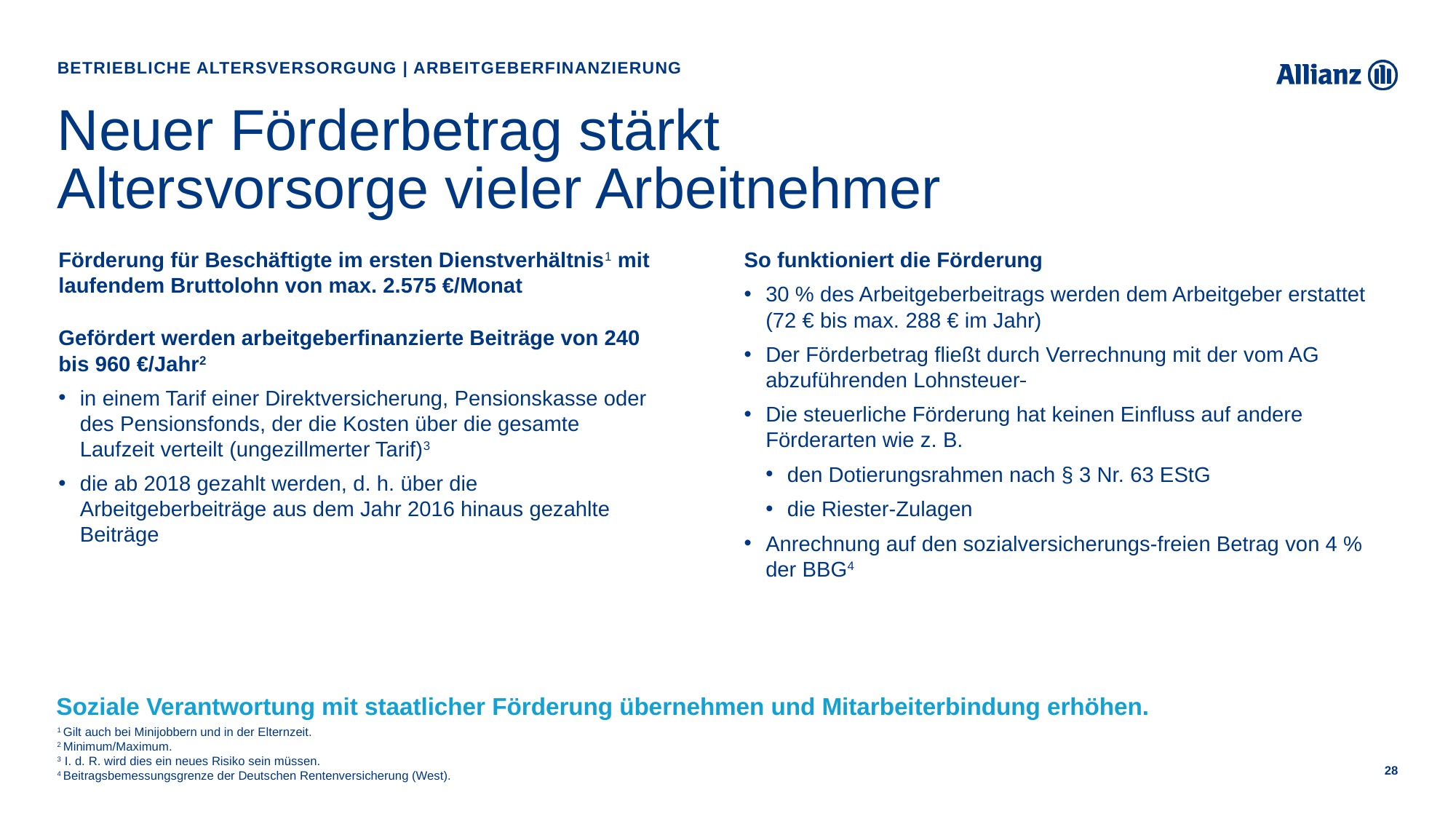

Betriebliche Altersversorgung | Arbeitgeberfinanzierung

# Neuer Förderbetrag stärkt Altersvorsorge vieler Arbeitnehmer
Förderung für Beschäftigte im ersten Dienstverhältnis1 mit laufendem Bruttolohn von max. 2.575 €/Monat
Gefördert werden arbeitgeberfinanzierte Beiträge von 240 bis 960 €/Jahr2
in einem Tarif einer Direktversicherung, Pensionskasse oder des Pensionsfonds, der die Kosten über die gesamte Laufzeit verteilt (ungezillmerter Tarif)3
die ab 2018 gezahlt werden, d. h. über die Arbeitgeberbeiträge aus dem Jahr 2016 hinaus gezahlte Beiträge
So funktioniert die Förderung
30 % des Arbeitgeberbeitrags werden dem Arbeitgeber erstattet (72 € bis max. 288 € im Jahr)
Der Förderbetrag fließt durch Verrechnung mit der vom AG abzuführenden Lohnsteuer
Die steuerliche Förderung hat keinen Einfluss auf andere Förderarten wie z. B.
den Dotierungsrahmen nach § 3 Nr. 63 EStG
die Riester-Zulagen
Anrechnung auf den sozialversicherungs-freien Betrag von 4 % der BBG4

Soziale Verantwortung mit staatlicher Förderung übernehmen und Mitarbeiterbindung erhöhen.
1 Gilt auch bei Minijobbern und in der Elternzeit.
2 Minimum/Maximum.
3 I. d. R. wird dies ein neues Risiko sein müssen.
4 Beitragsbemessungsgrenze der Deutschen Rentenversicherung (West).
28